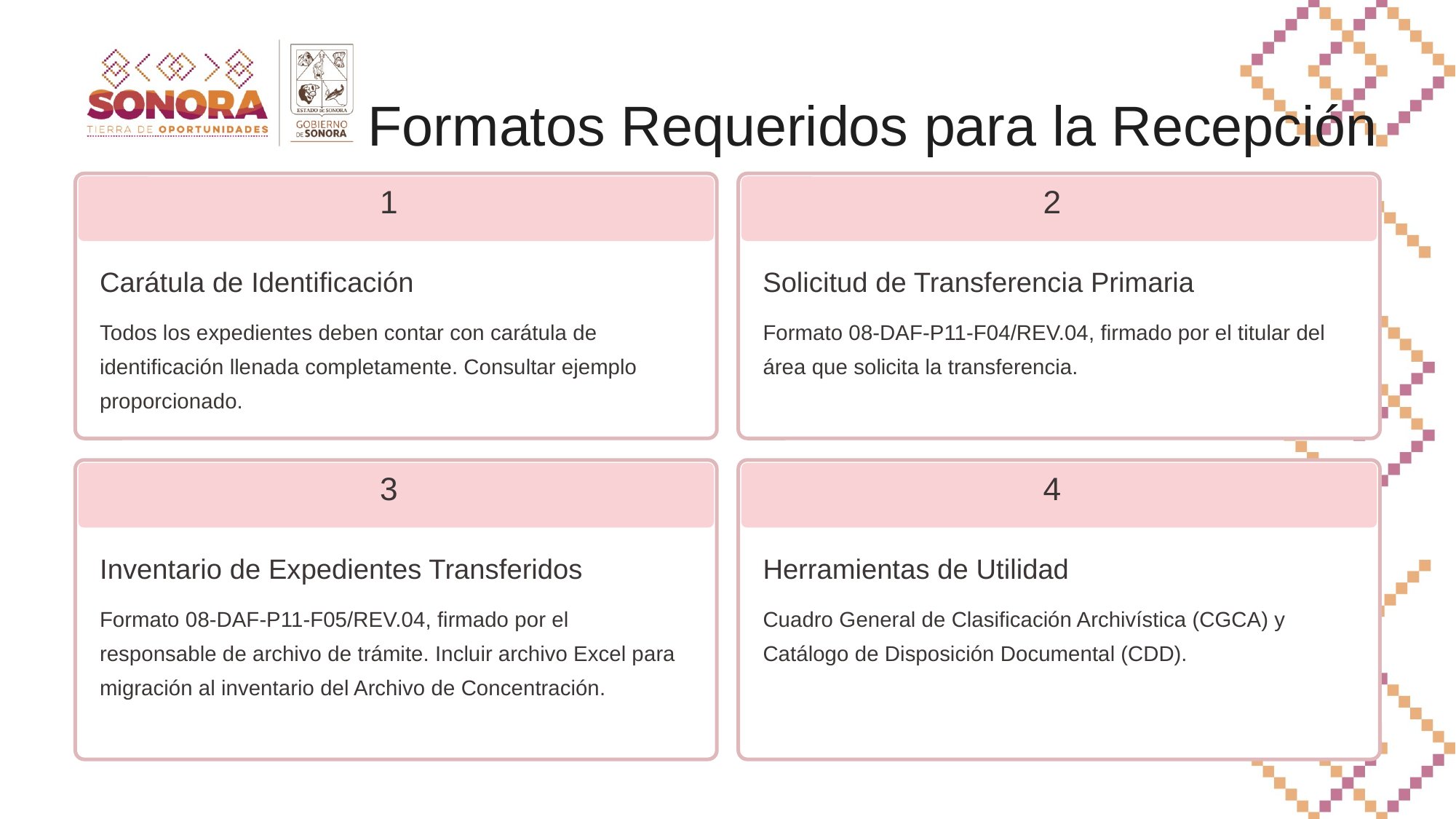

Formatos Requeridos para la Recepción

1
2
Carátula de Identificación
Solicitud de Transferencia Primaria
Todos los expedientes deben contar con carátula de identificación llenada completamente. Consultar ejemplo proporcionado.
Formato 08-DAF-P11-F04/REV.04, firmado por el titular del área que solicita la transferencia.

3
4
Inventario de Expedientes Transferidos
Herramientas de Utilidad
Formato 08-DAF-P11-F05/REV.04, firmado por el responsable de archivo de trámite. Incluir archivo Excel para migración al inventario del Archivo de Concentración.
Cuadro General de Clasificación Archivística (CGCA) y Catálogo de Disposición Documental (CDD).